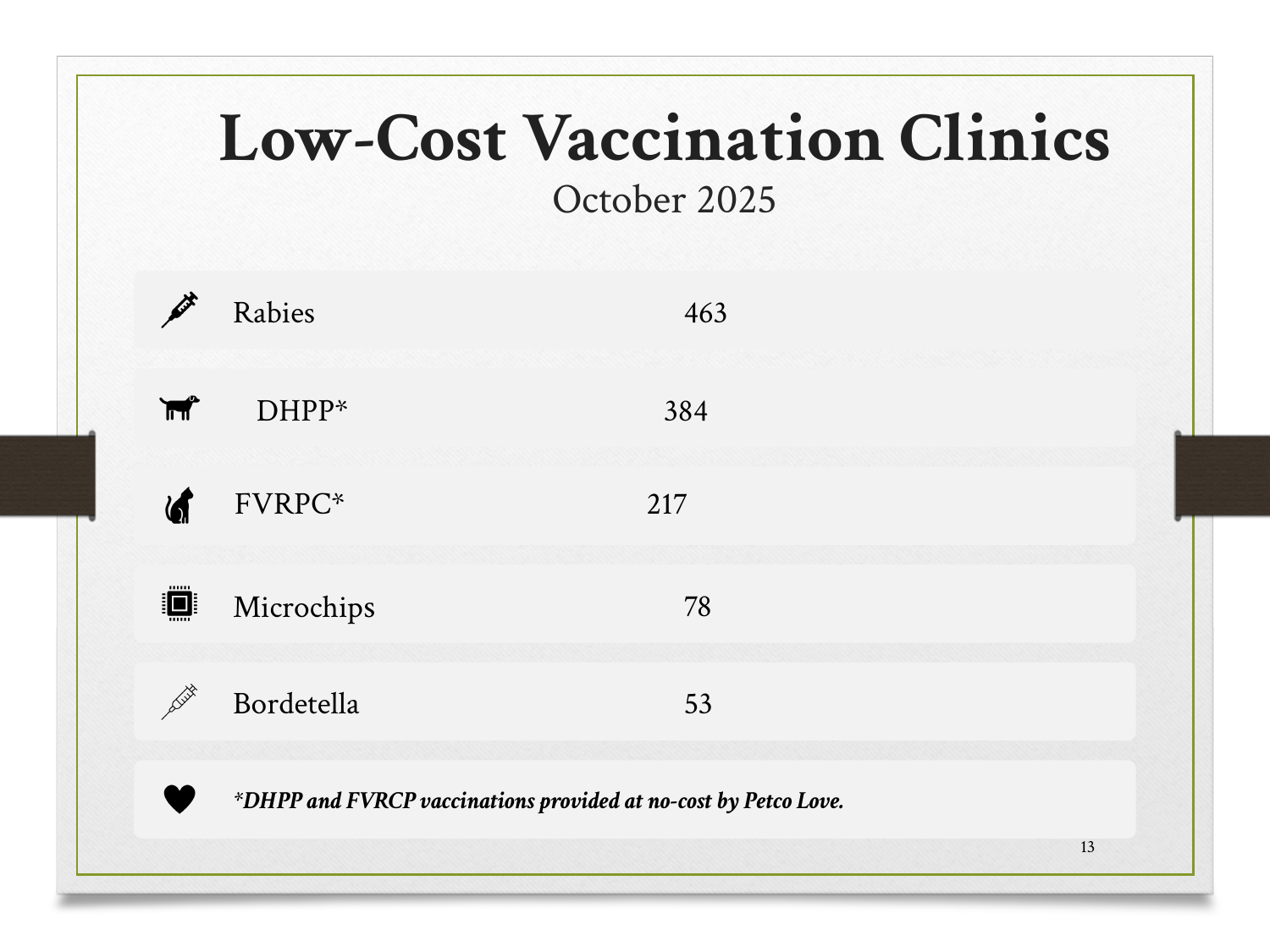

# Low-Cost Vaccination Clinics October 2025
Rabies
463

Microchips
78
Bordetella
53

DHPP*                                            384
FVRPC*                                          217
*DHPP and FVRCP vaccinations provided at no-cost by Petco Love.
13